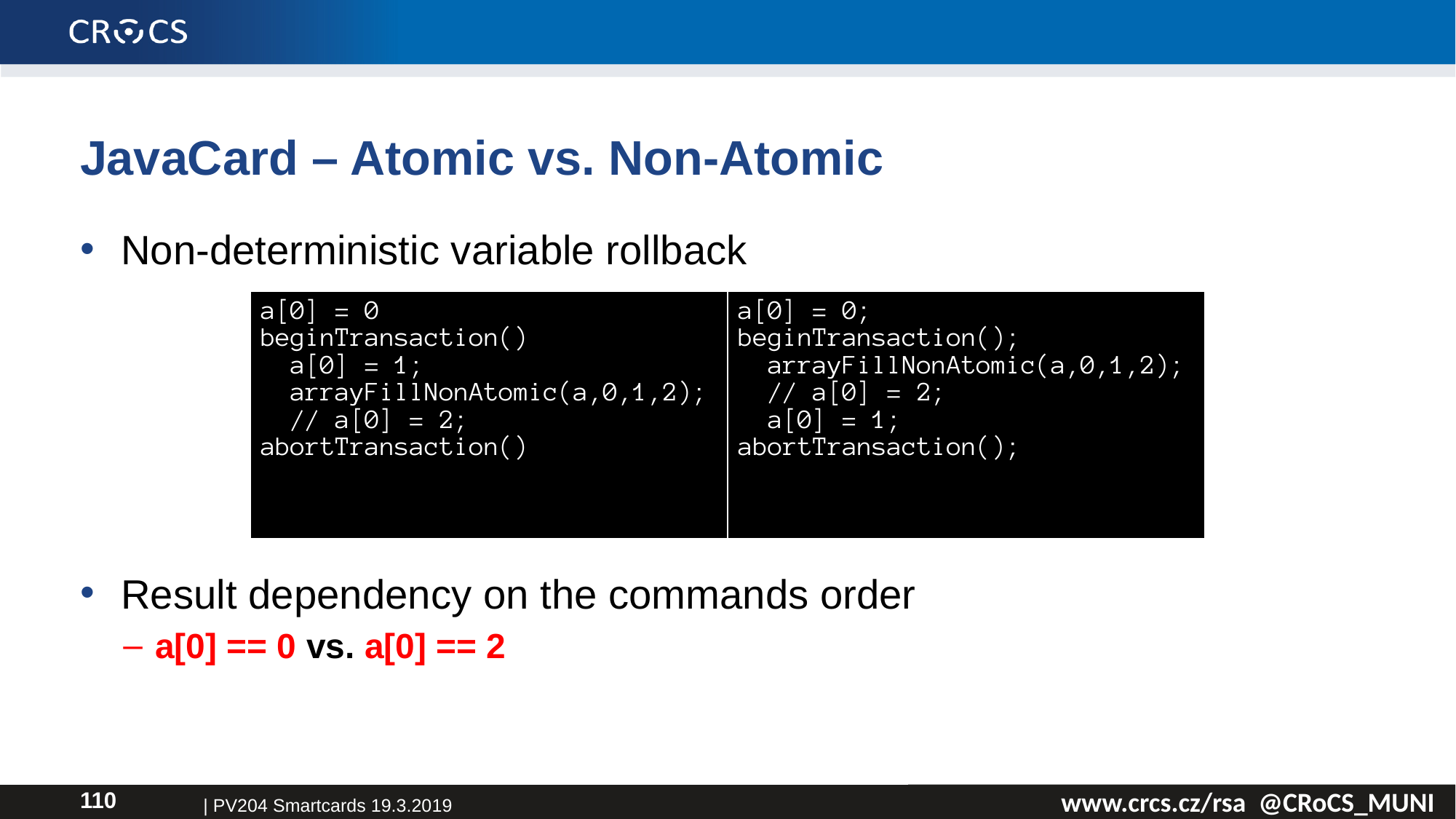

JavaCard – Atomic vs. Non-Atomic
Non-deterministic variable rollback

Result dependency on the commands order
a[0] == 0 vs. a[0] == 2

| a[0] = 0 beginTransaction() a[0] = 1; arrayFillNonAtomic(a,0,1,2); // a[0] = 2; abortTransaction() | a[0] = 0; beginTransaction(); arrayFillNonAtomic(a,0,1,2); // a[0] = 2; a[0] = 1; abortTransaction(); |
| --- | --- |
| PV204 Smartcards 19.3.2019
110